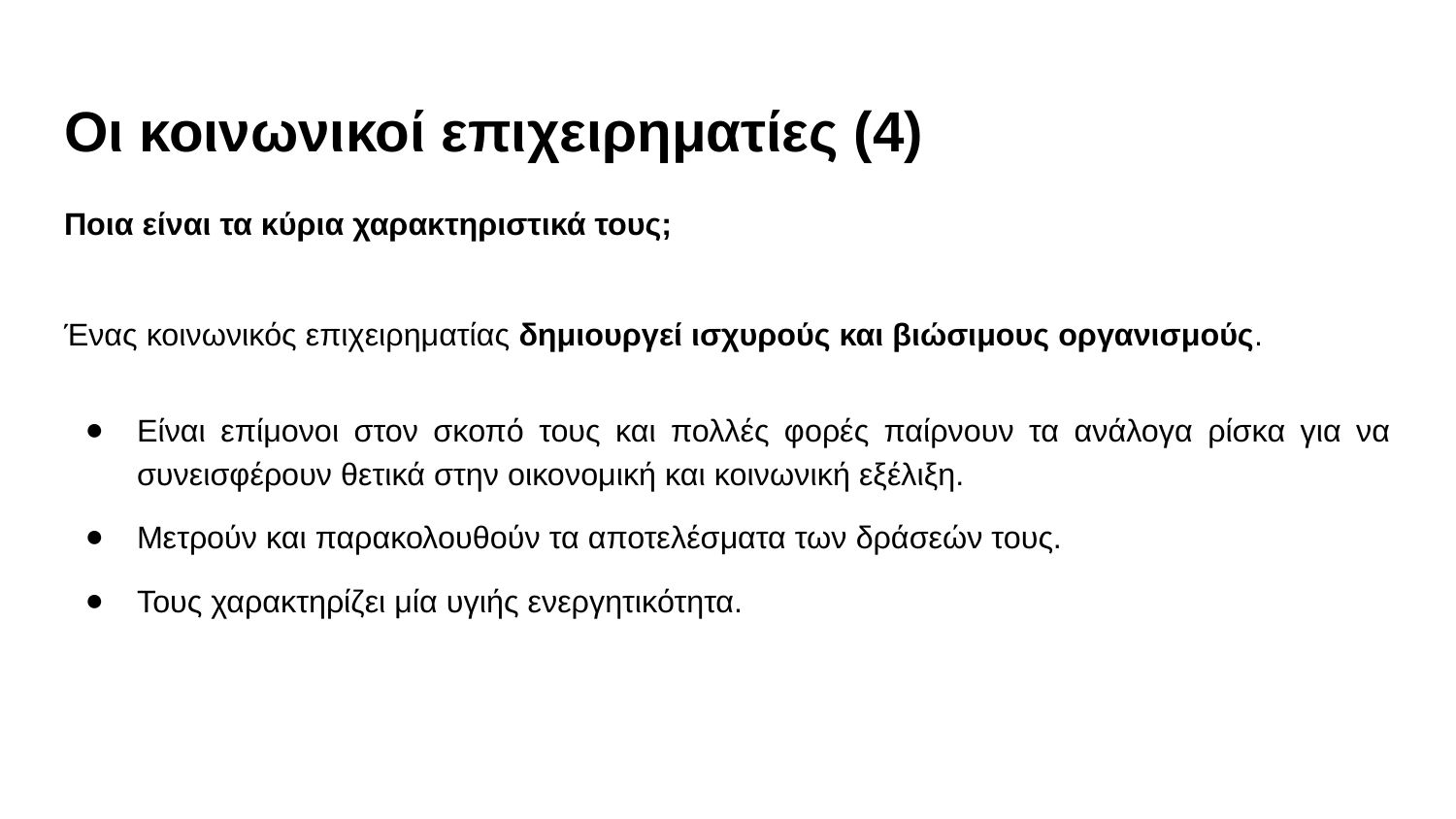

# Οι κοινωνικοί επιχειρηματίες (4)
Ποια είναι τα κύρια χαρακτηριστικά τους;

Ένας κοινωνικός επιχειρηματίας δημιουργεί ισχυρούς και βιώσιμους οργανισμούς.

Είναι επίμονοι στον σκοπό τους και πολλές φορές παίρνουν τα ανάλογα ρίσκα για να συνεισφέρουν θετικά στην οικονομική και κοινωνική εξέλιξη.
Μετρούν και παρακολουθούν τα αποτελέσματα των δράσεών τους.
Τους χαρακτηρίζει μία υγιής ενεργητικότητα.